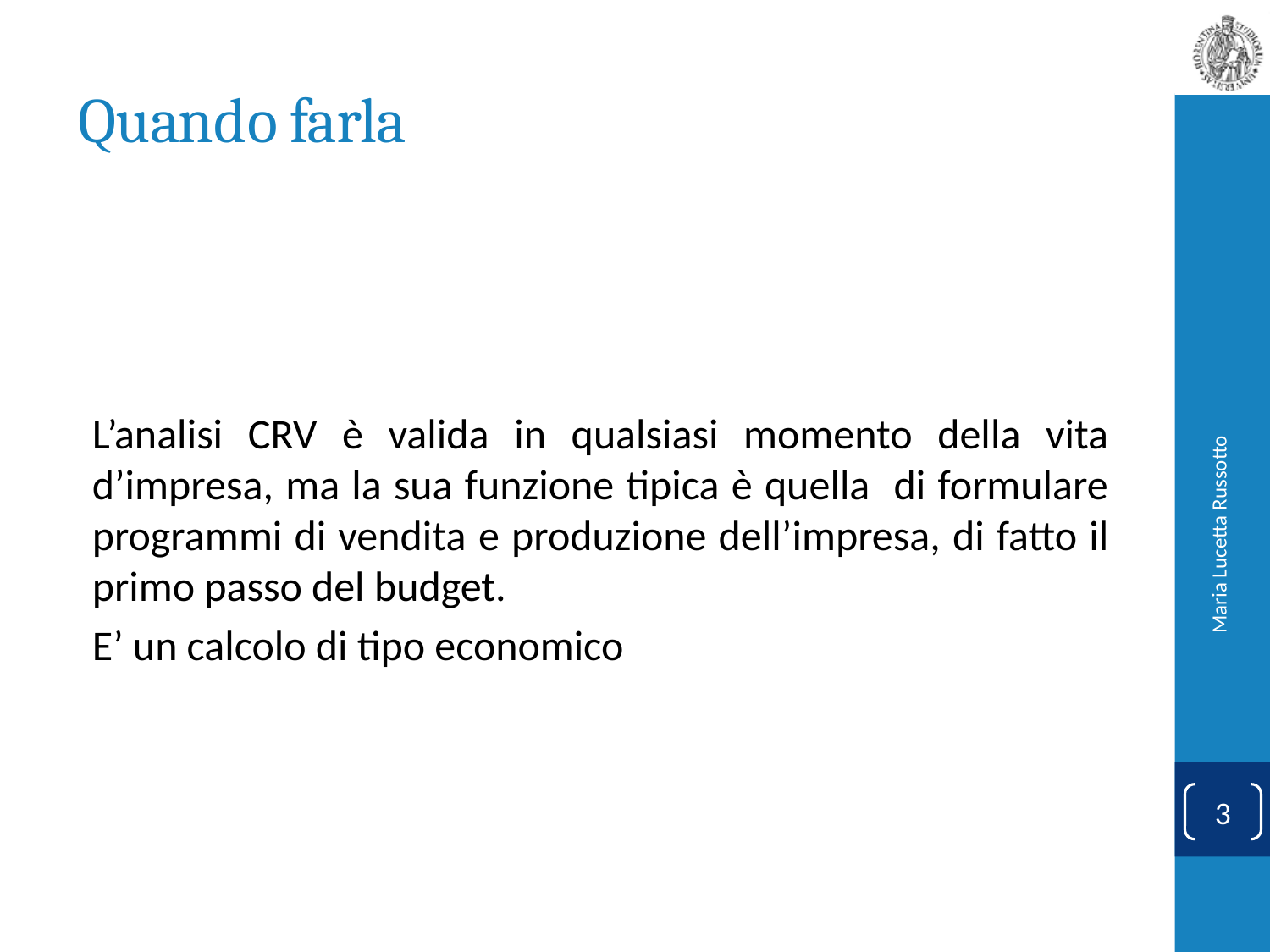

# Quando farla

L’analisi CRV è valida in qualsiasi momento della vita d’impresa, ma la sua funzione tipica è quella  di formulare programmi di vendita e produzione dell’impresa, di fatto il primo passo del budget.
E’ un calcolo di tipo economico
Maria Lucetta Russotto
3